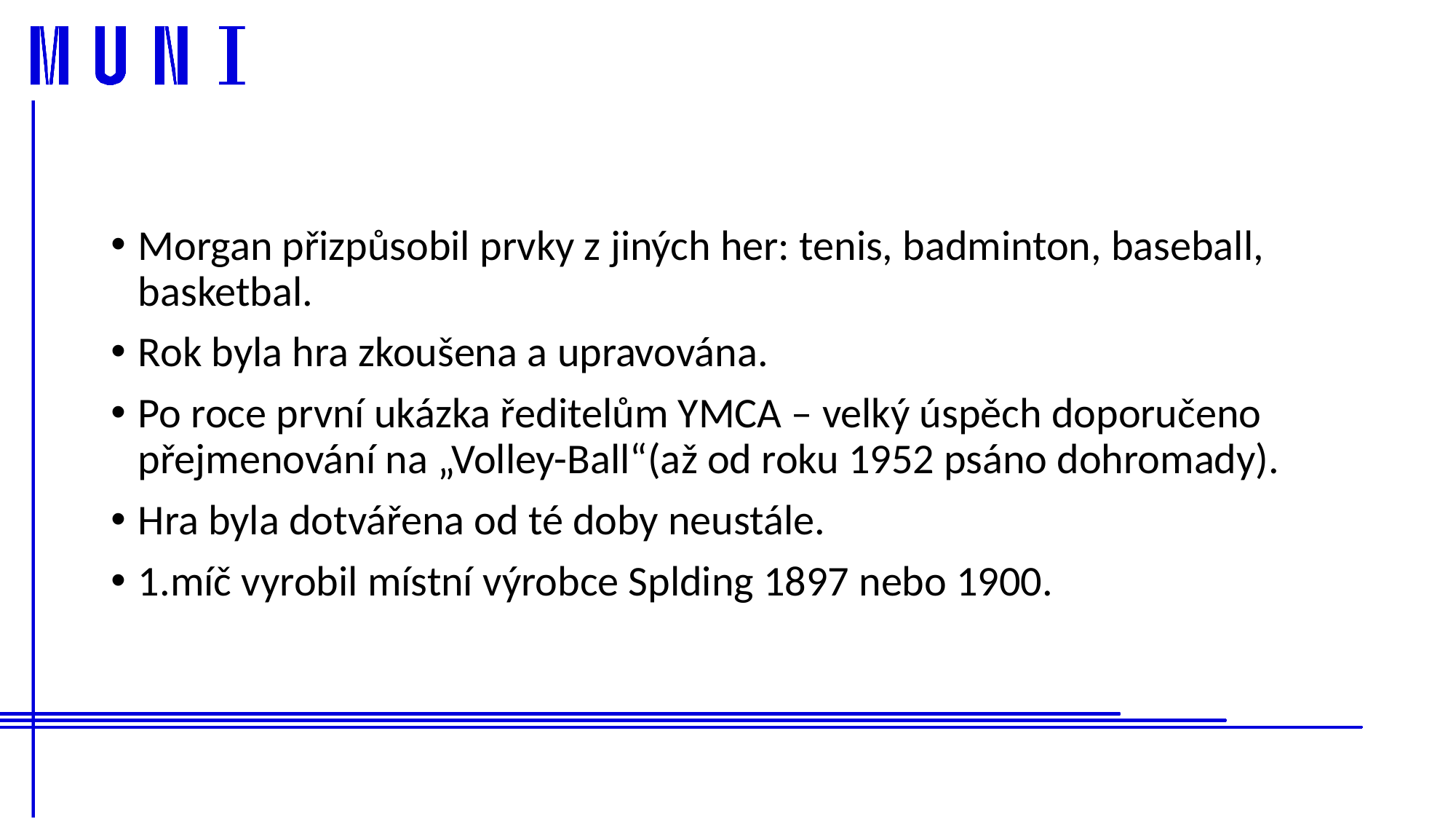

#
Morgan přizpůsobil prvky z jiných her: tenis, badminton, baseball, basketbal.
Rok byla hra zkoušena a upravována.
Po roce první ukázka ředitelům YMCA – velký úspěch doporučeno přejmenování na „Volley-Ball“(až od roku 1952 psáno dohromady).
Hra byla dotvářena od té doby neustále.
1.míč vyrobil místní výrobce Splding 1897 nebo 1900.